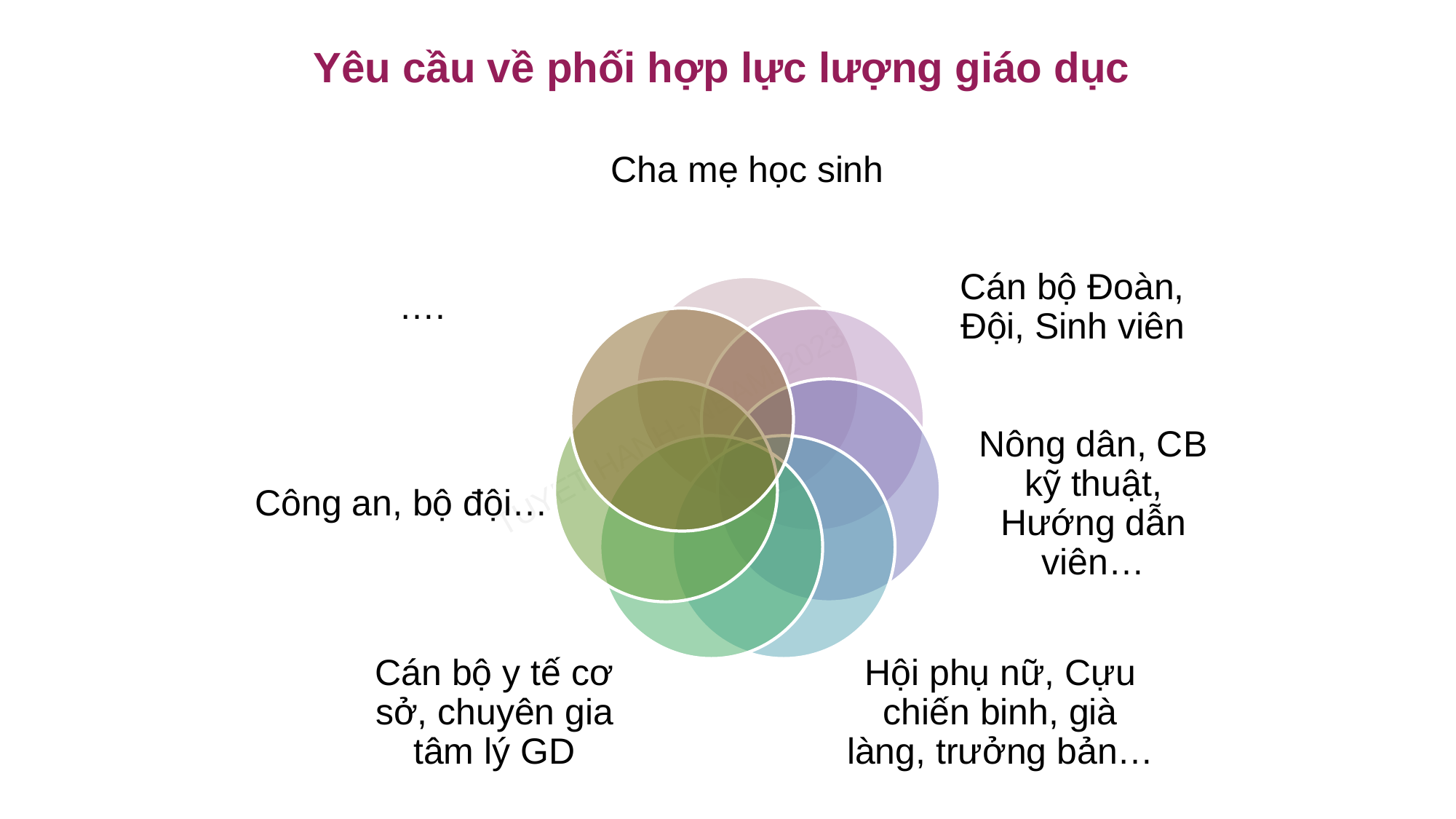

Yêu cầu về phối hợp lực lượng giáo dục
Cha mẹ học sinh
Cán bộ Đoàn, Đội, Sinh viên
Nông dân, CB kỹ thuật, Hướng dẫn viên…
Hội phụ nữ, Cựu chiến binh, già làng, trưởng bản…
Cán bộ y tế cơ sở, chuyên gia tâm lý GD
Công an, bộ đội…
….